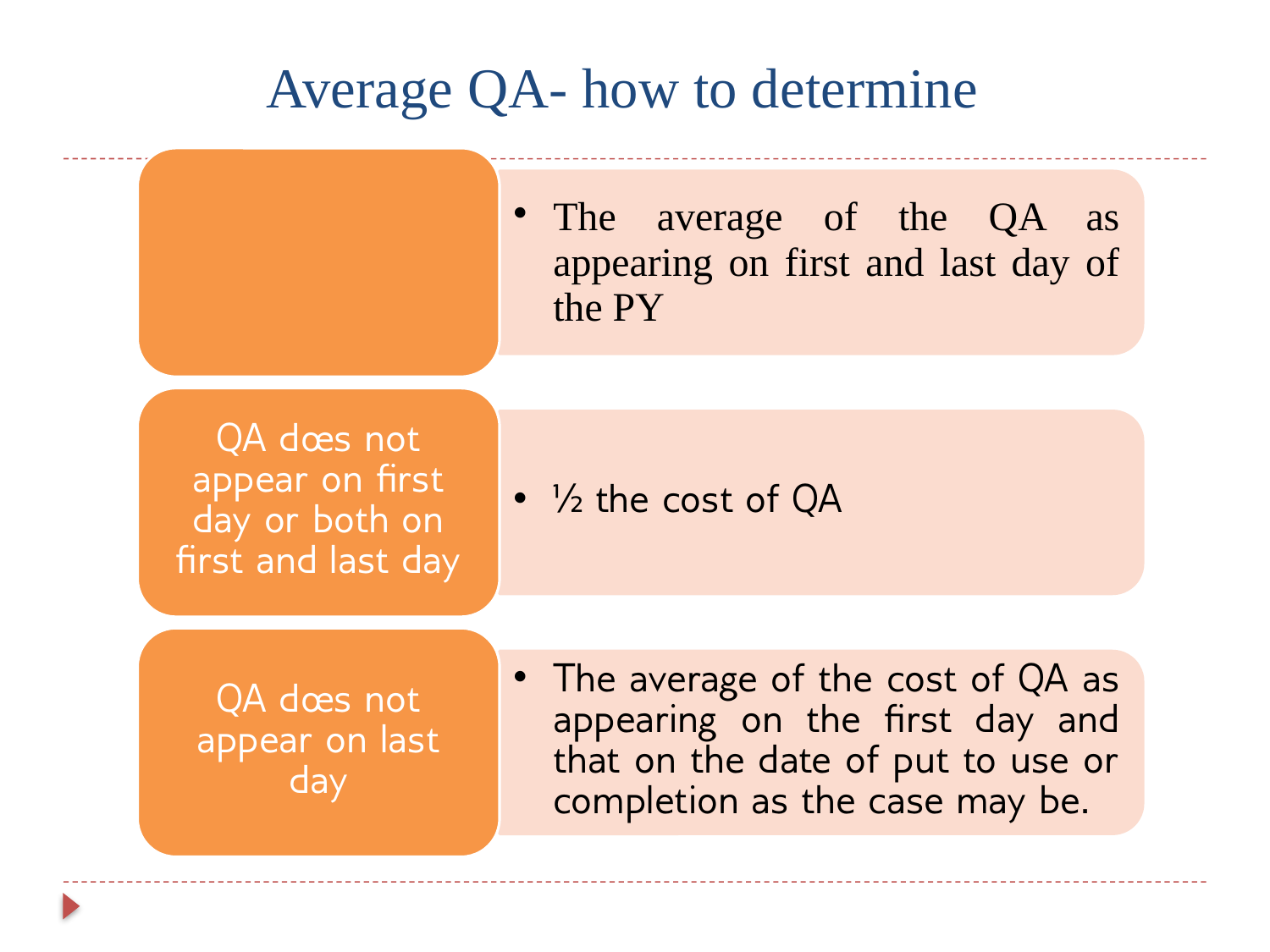

# Average QA- how to determine
The average of the QA as appearing on first and last day of the PY
QA does not appear on first day or both on first and last day
½ the cost of QA
QA does not appear on last day
The average of the cost of QA as appearing on the first day and that on the date of put to use or completion as the case may be.